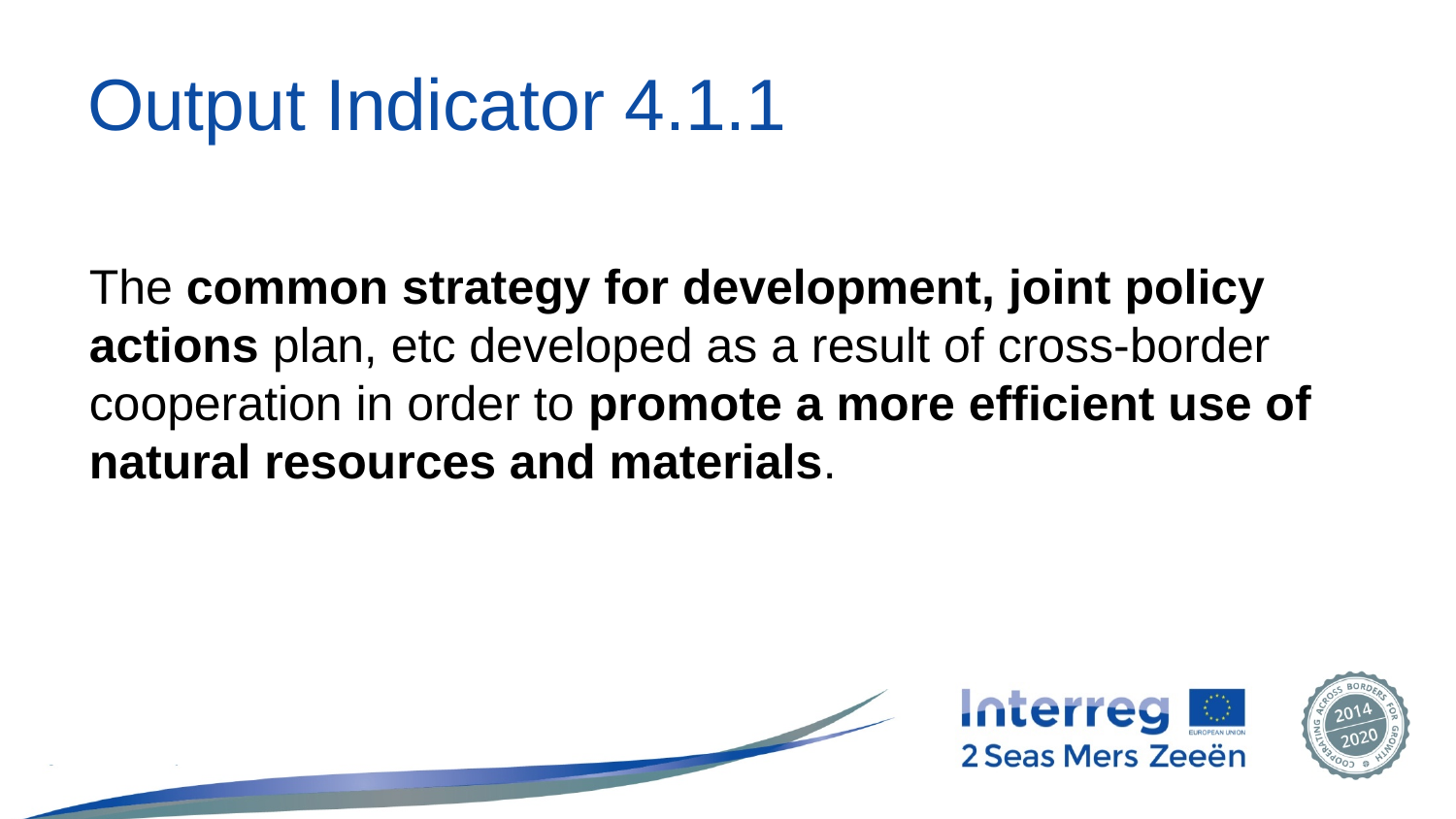

# Output Indicator 4.1.1

The common strategy for development, joint policy actions plan, etc developed as a result of cross-border cooperation in order to promote a more efficient use of natural resources and materials.